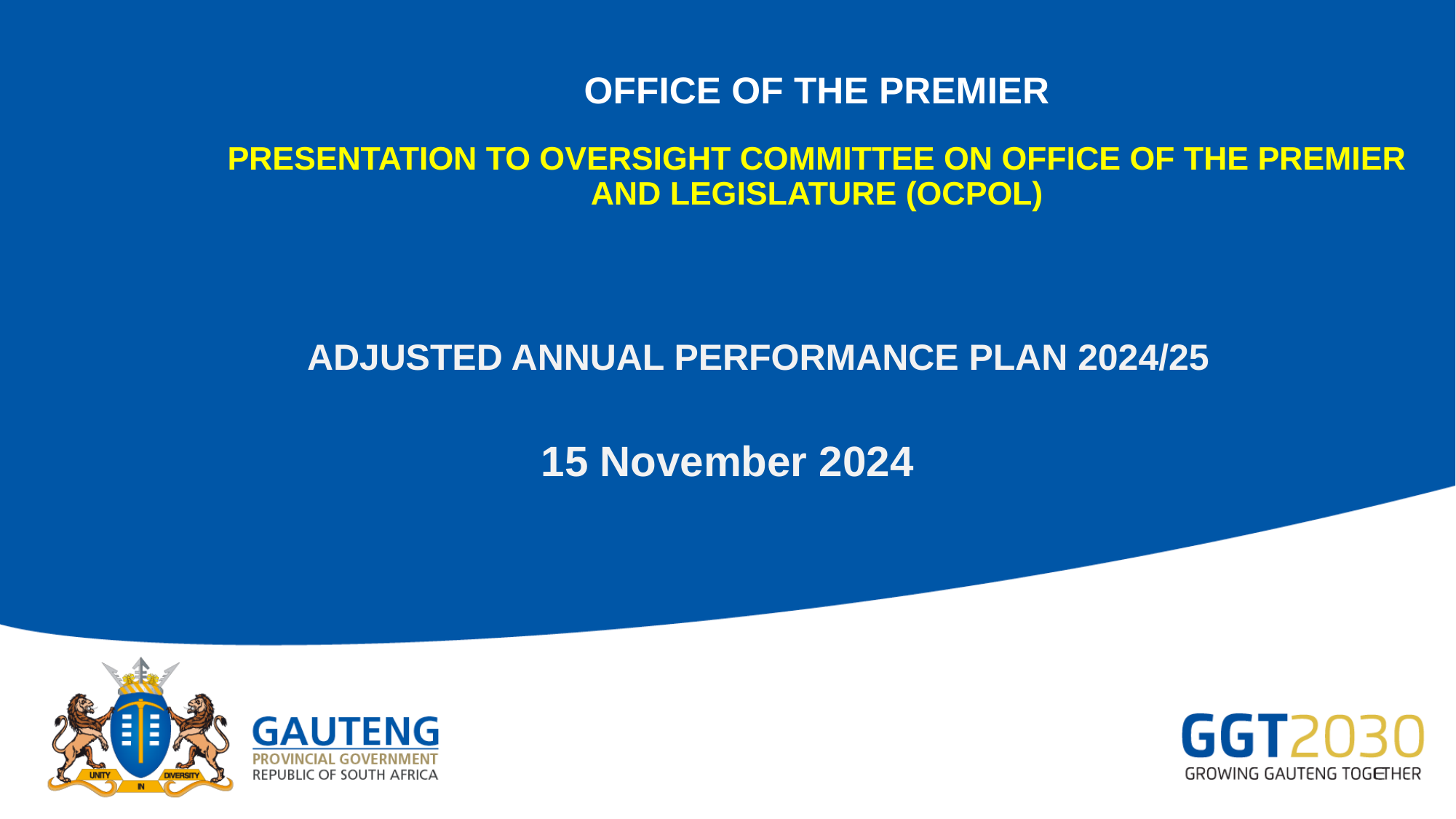

OFFICE OF THE PREMIER
Presentation to Oversight Committee on Office of the Premier and Legislature (OCPOL)
# ADJUSTED ANNUAL PERFORMANCE PLAN 2024/25
15 November 2024